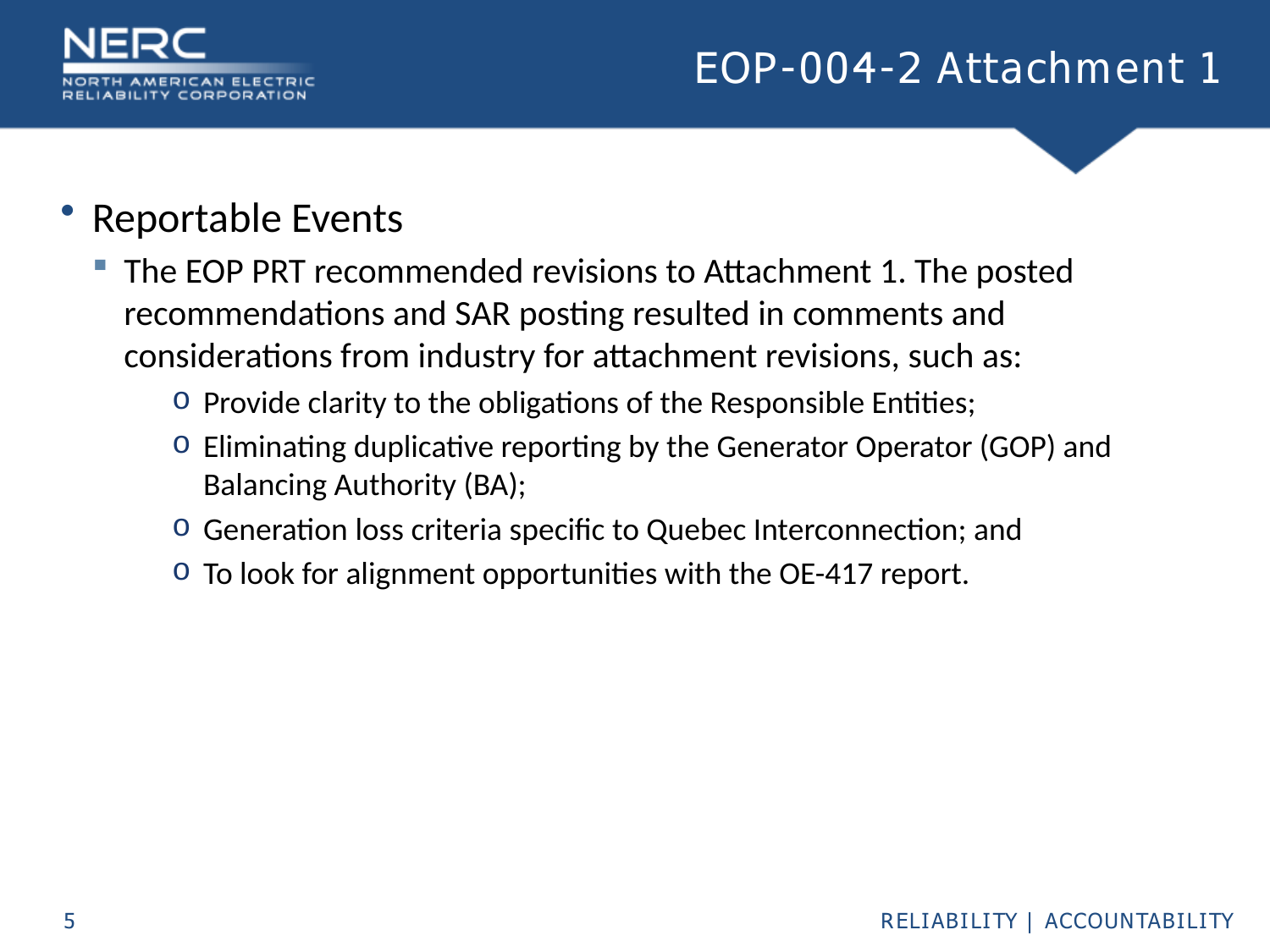

# EOP-004-2 Attachment 1
Reportable Events
The EOP PRT recommended revisions to Attachment 1. The posted recommendations and SAR posting resulted in comments and considerations from industry for attachment revisions, such as:
Provide clarity to the obligations of the Responsible Entities;
Eliminating duplicative reporting by the Generator Operator (GOP) and Balancing Authority (BA);
Generation loss criteria specific to Quebec Interconnection; and
To look for alignment opportunities with the OE-417 report.